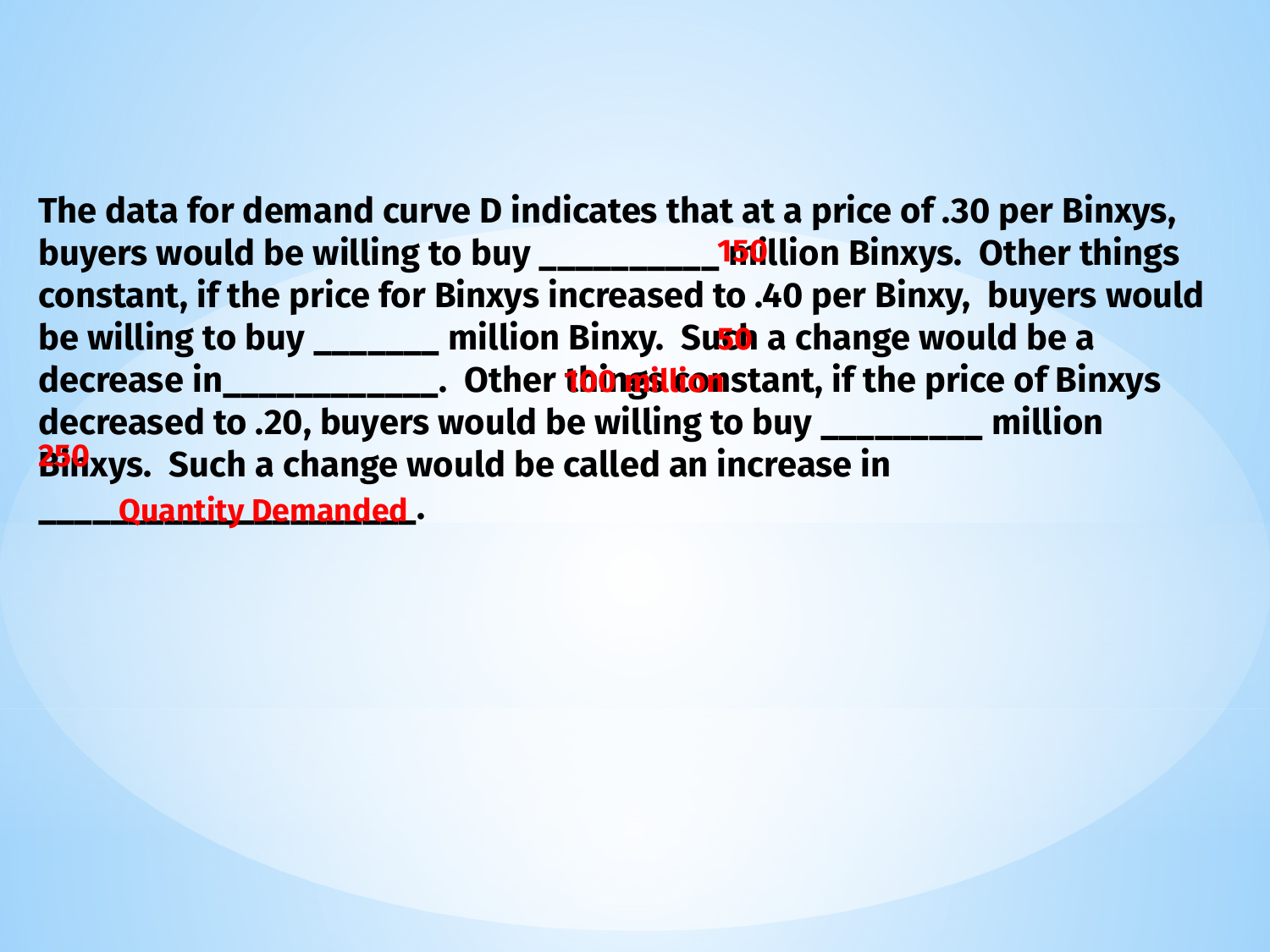

The data for demand curve D indicates that at a price of .30 per Binxys, buyers would be willing to buy __________ million Binxys.  Other things constant, if the price for Binxys increased to .40 per Binxy,  buyers would be willing to buy _______ million Binxy.  Such a change would be a decrease in____________.  Other things constant, if the price of Binxys decreased to .20, buyers would be willing to buy _________ million Binxys.  Such a change would be called an increase in _____________________.
150
50
100 million
250
Quantity Demanded